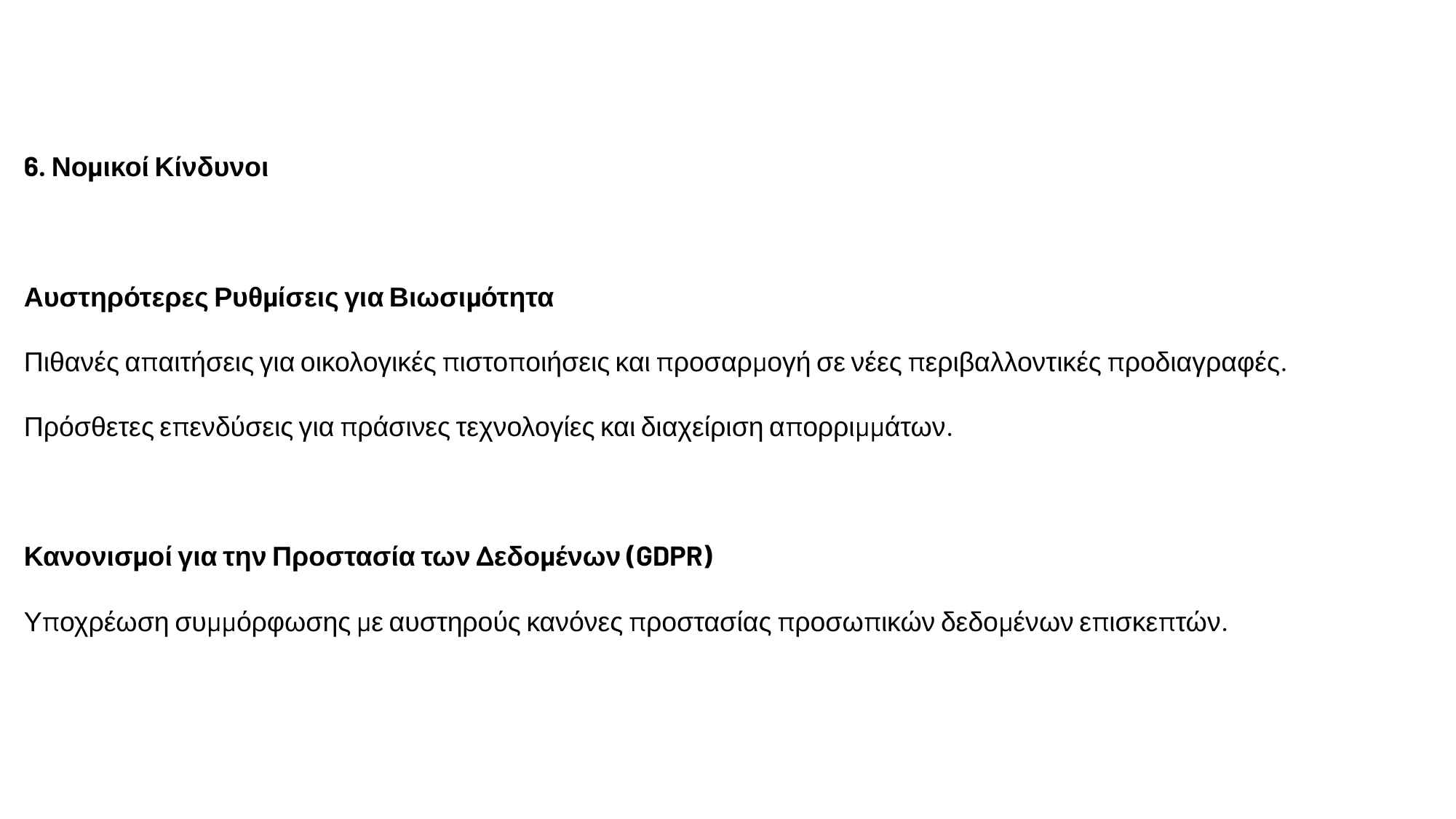

6. Νομικοί Κίνδυνοι

Αυστηρότερες Ρυθμίσεις για Βιωσιμότητα
Πιθανές απαιτήσεις για οικολογικές πιστοποιήσεις και προσαρμογή σε νέες περιβαλλοντικές προδιαγραφές.
Πρόσθετες επενδύσεις για πράσινες τεχνολογίες και διαχείριση απορριμμάτων.

Κανονισμοί για την Προστασία των Δεδομένων (GDPR)
Υποχρέωση συμμόρφωσης με αυστηρούς κανόνες προστασίας προσωπικών δεδομένων επισκεπτών.